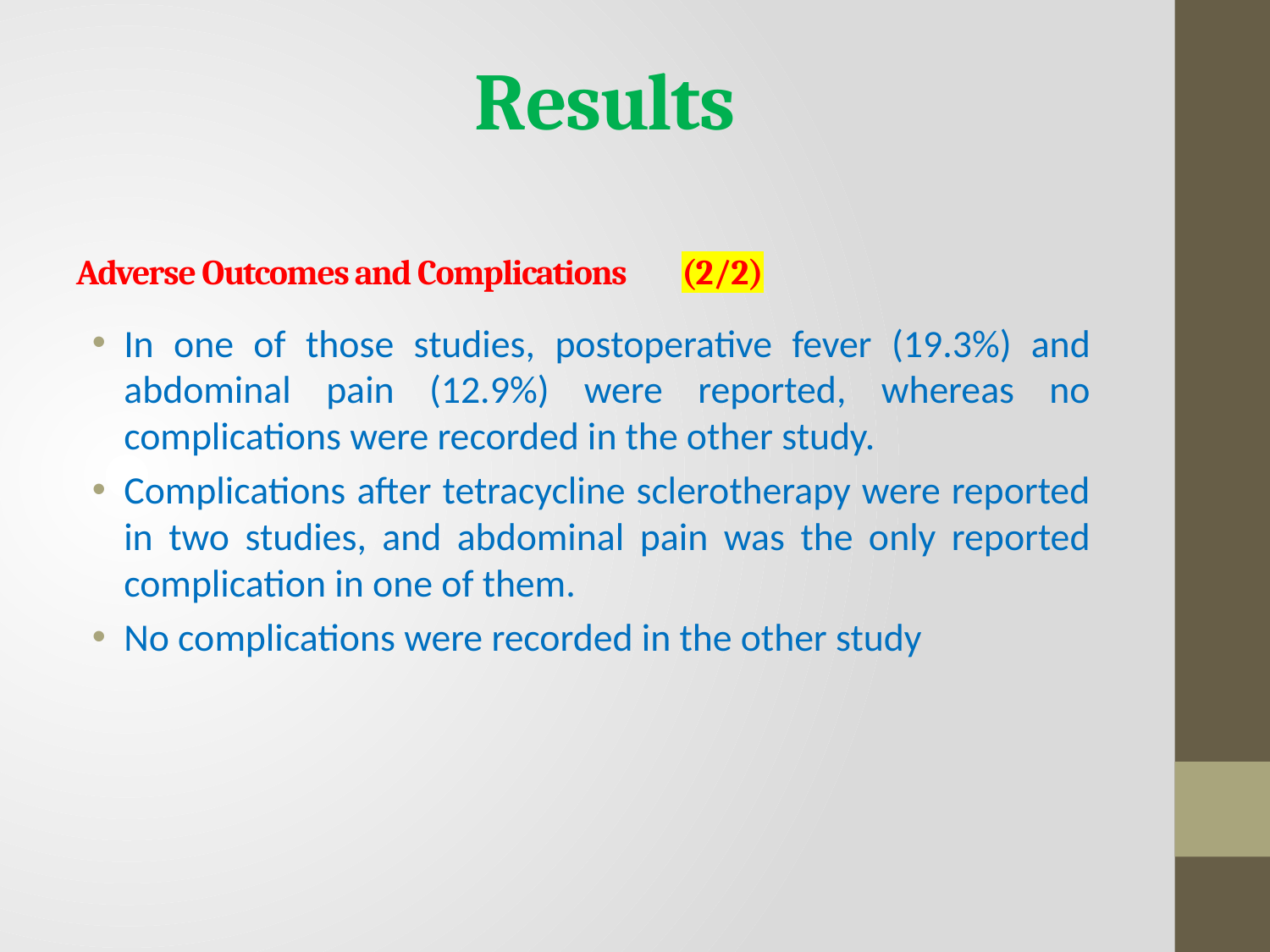

# Results
Adverse Outcomes and Complications         (2/2)
In one of those studies, postoperative fever (19.3%) and abdominal pain (12.9%) were reported, whereas no complications were recorded in the other study.
Complications after tetracycline sclerotherapy were reported in two studies, and abdominal pain was the only reported complication in one of them.
No complications were recorded in the other study